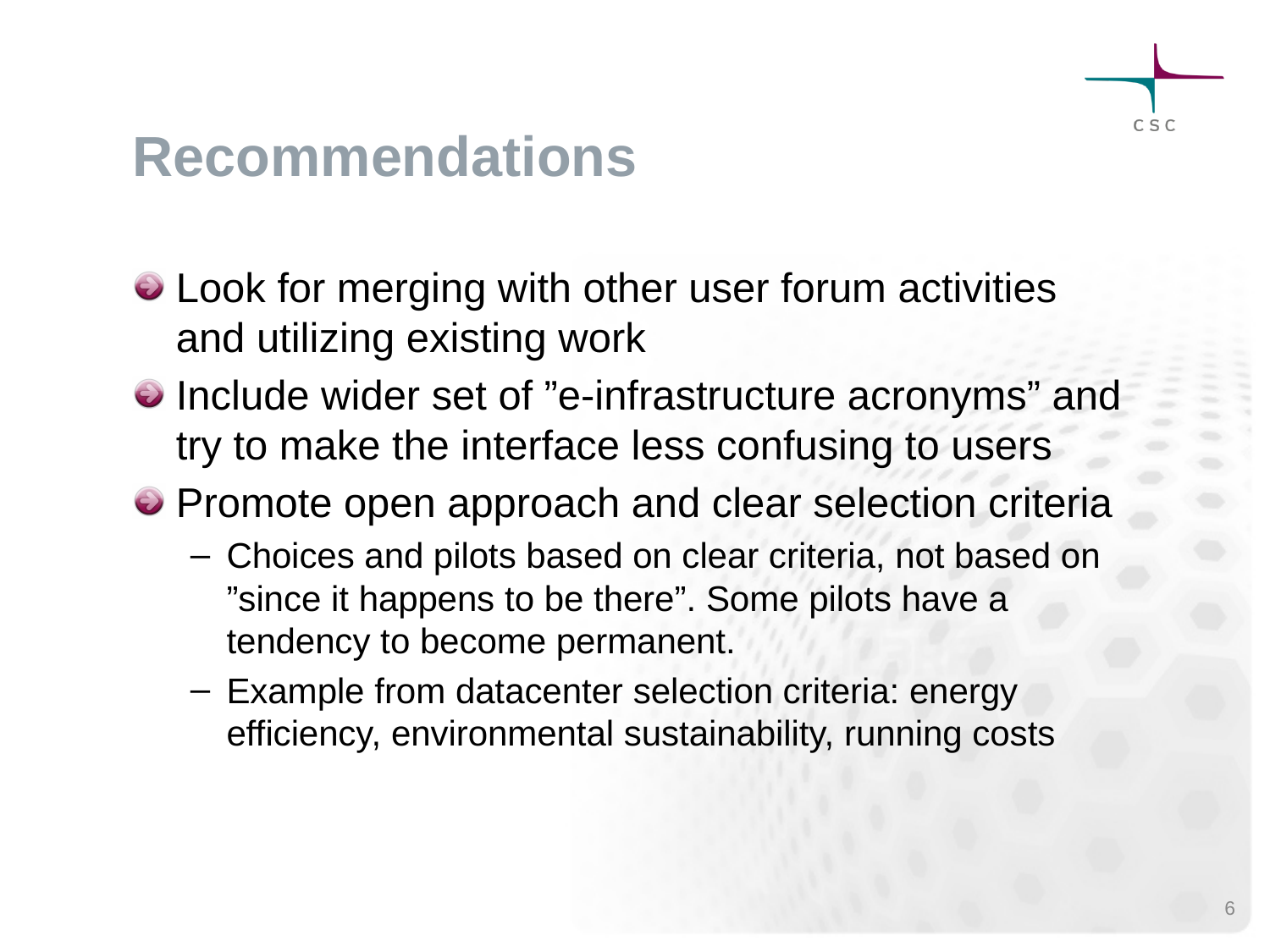

# Recommendations
Look for merging with other user forum activities and utilizing existing work
Include wider set of ”e-infrastructure acronyms” and try to make the interface less confusing to users
Promote open approach and clear selection criteria
Choices and pilots based on clear criteria, not based on ”since it happens to be there”. Some pilots have a tendency to become permanent.
Example from datacenter selection criteria: energy efficiency, environmental sustainability, running costs

6